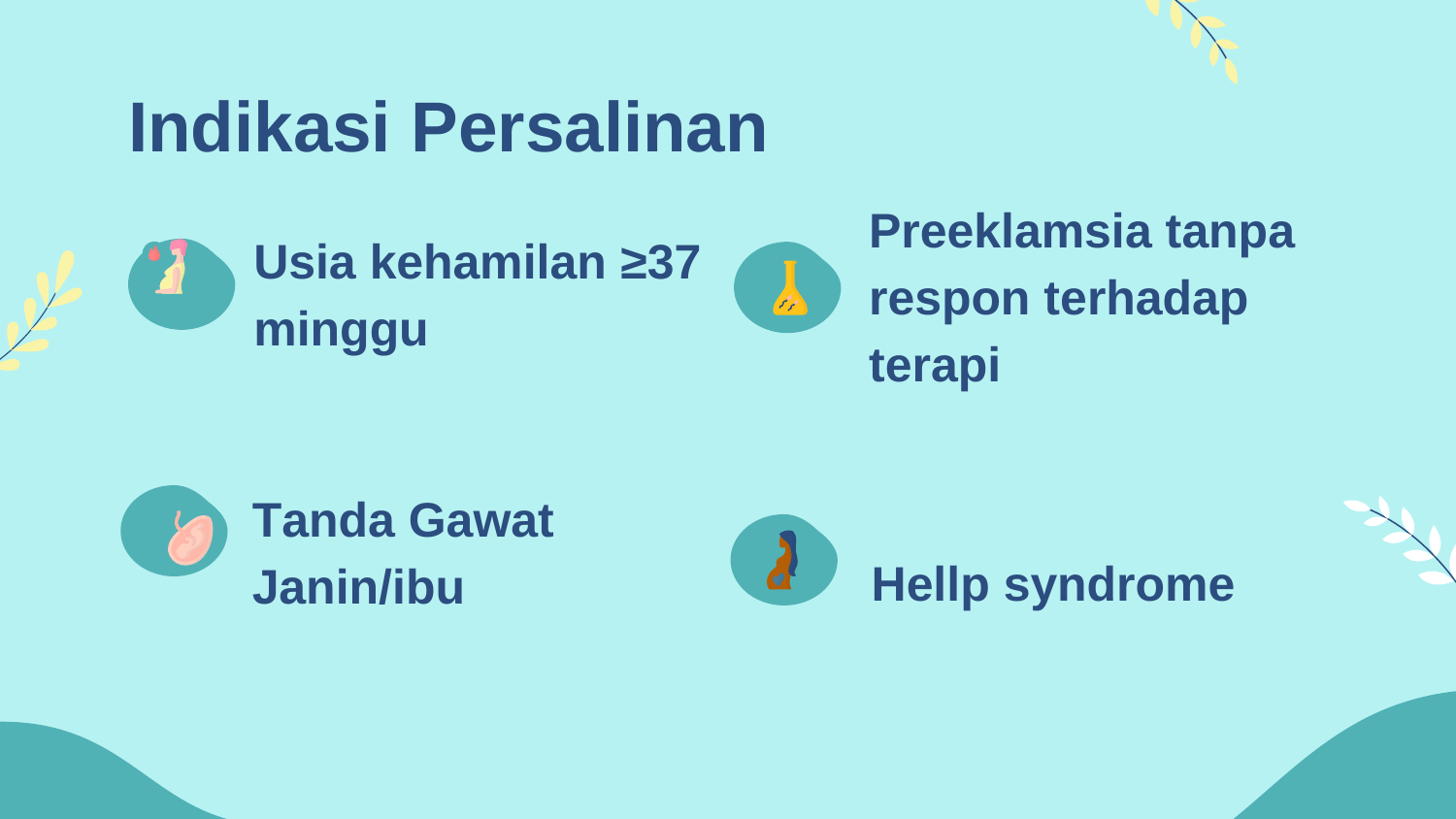

# Indikasi Persalinan
Preeklamsia tanpa respon terhadap terapi

Usia kehamilan ≥37 minggu

Hellp syndrome
Tanda Gawat Janin/ibu